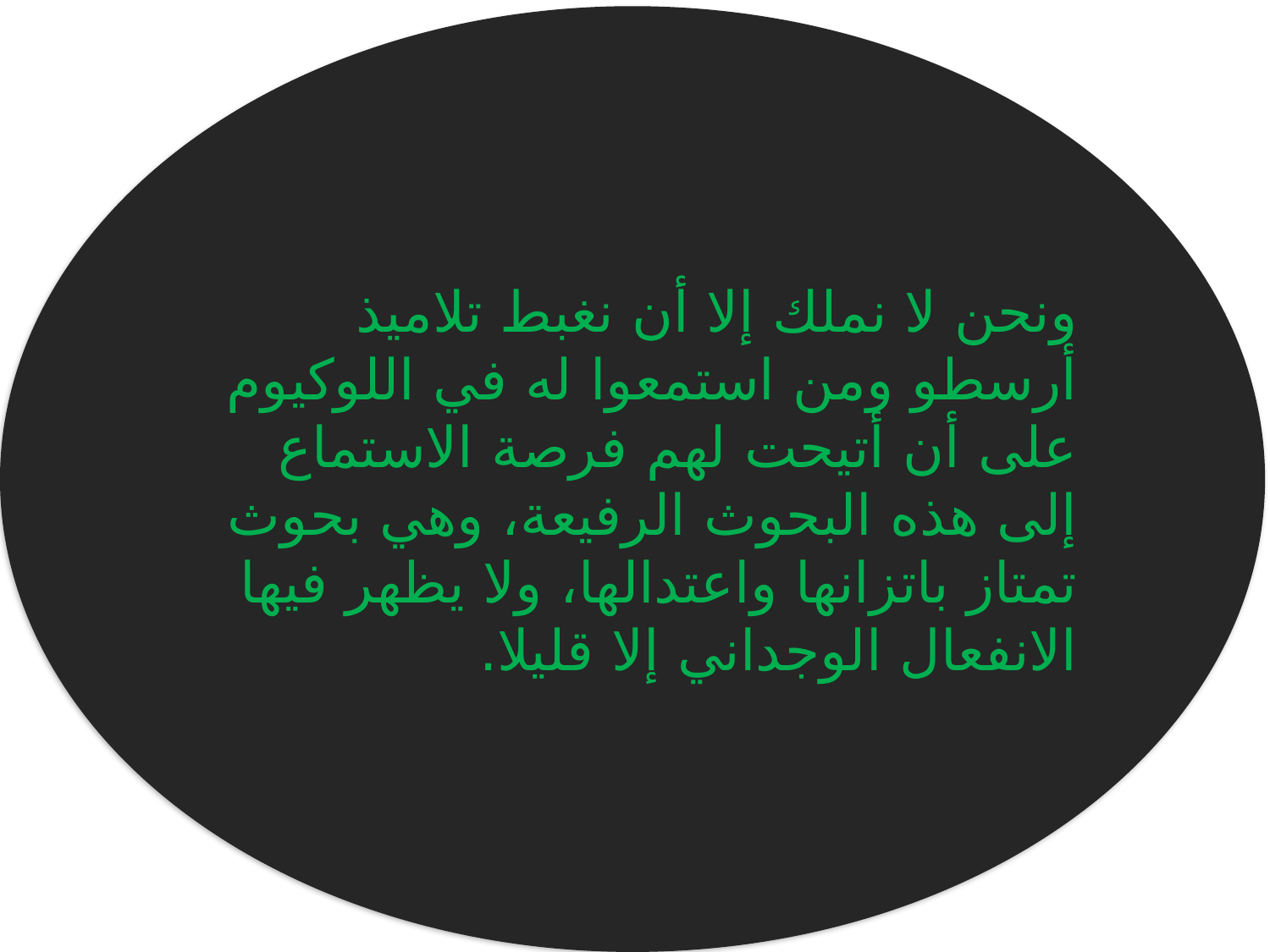

ونحن لا نملك إلا أن نغبط تلاميذ أرسطو ومن استمعوا له في اللوكيوم على أن أتيحت لهم فرصة الاستماع إلى هذه البحوث الرفيعة، وهي بحوث تمتاز باتزانها واعتدالها، ولا يظهر فيها الانفعال الوجداني إلا قليلا.